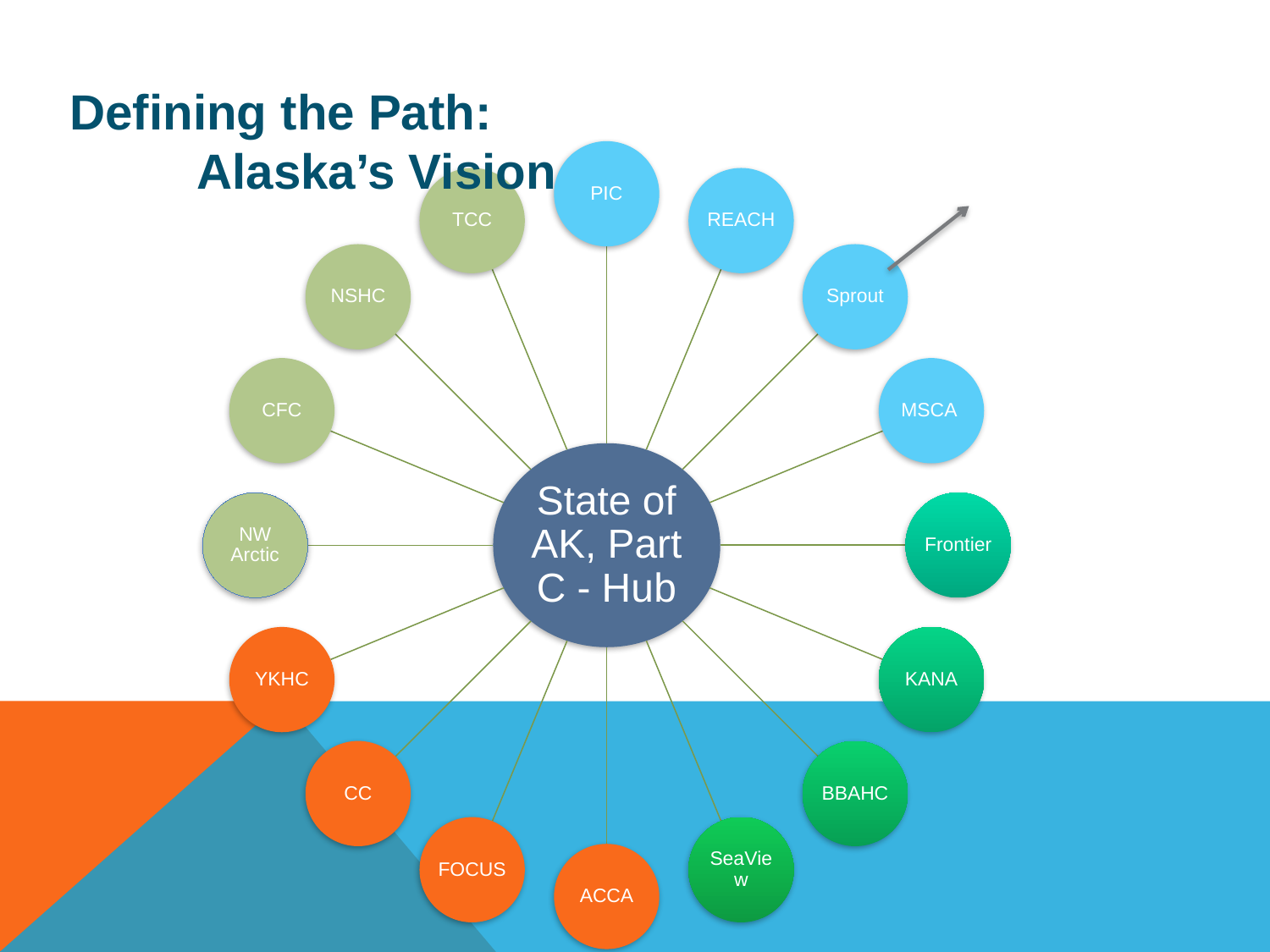

Defining the Path: 						Alaska’s Vision
State of AK, Part C - Hub

PIC

REACH

Sprout

MSCA

Frontier

KANA

BBAHC

SeaView

ACCA

FOCUS

CC

YKHC

NW Arctic

CFC

NSHC

TCC